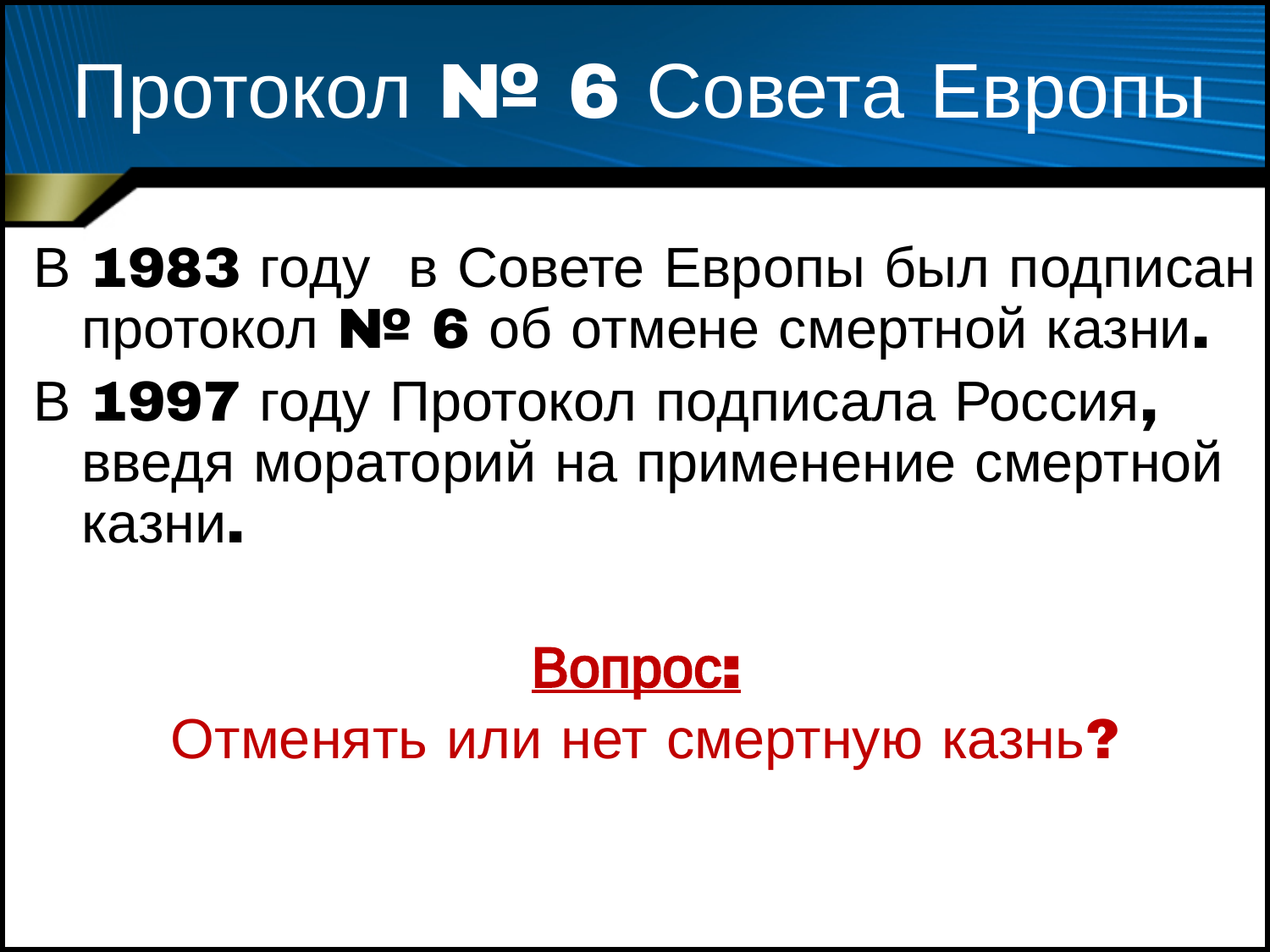

# Протокол № 6 Совета Европы
В 1983 году  в Совете Европы был подписан протокол № 6 об отмене смертной казни.
В 1997 году Протокол подписала Россия, введя мораторий на применение смертной казни.

Вопрос:
Отменять или нет смертную казнь?